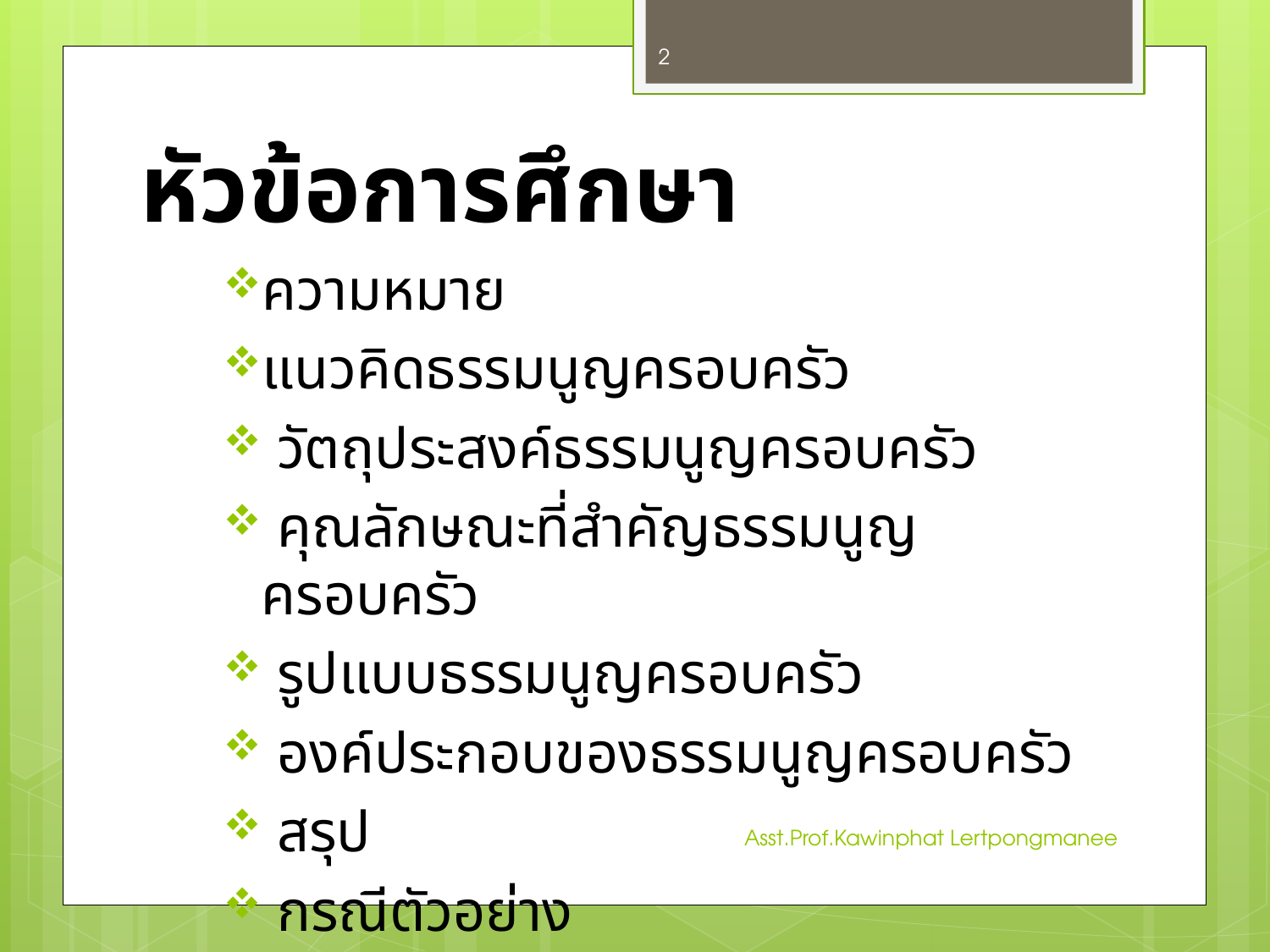

2
# หัวข้อการศึกษา
ความหมาย
แนวคิดธรรมนูญครอบครัว
 วัตถุประสงค์ธรรมนูญครอบครัว
 คุณลักษณะที่สำคัญธรรมนูญครอบครัว
 รูปแบบธรรมนูญครอบครัว
 องค์ประกอบของธรรมนูญครอบครัว
 สรุป
 กรณีตัวอย่าง
Asst.Prof.Kawinphat Lertpongmanee